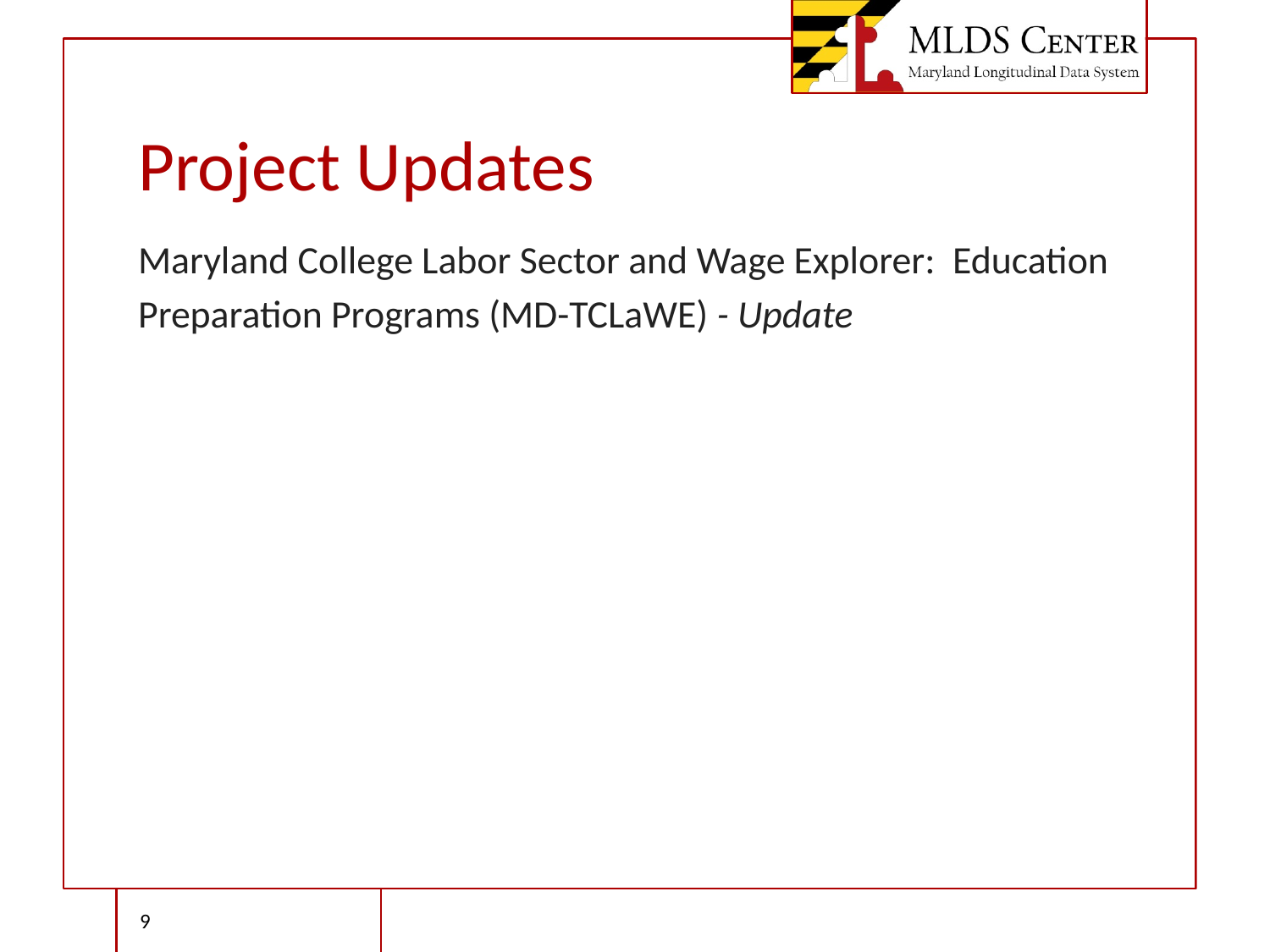

# Project Updates
Maryland College Labor Sector and Wage Explorer:  Education Preparation Programs (MD-TCLaWE) - Update
9